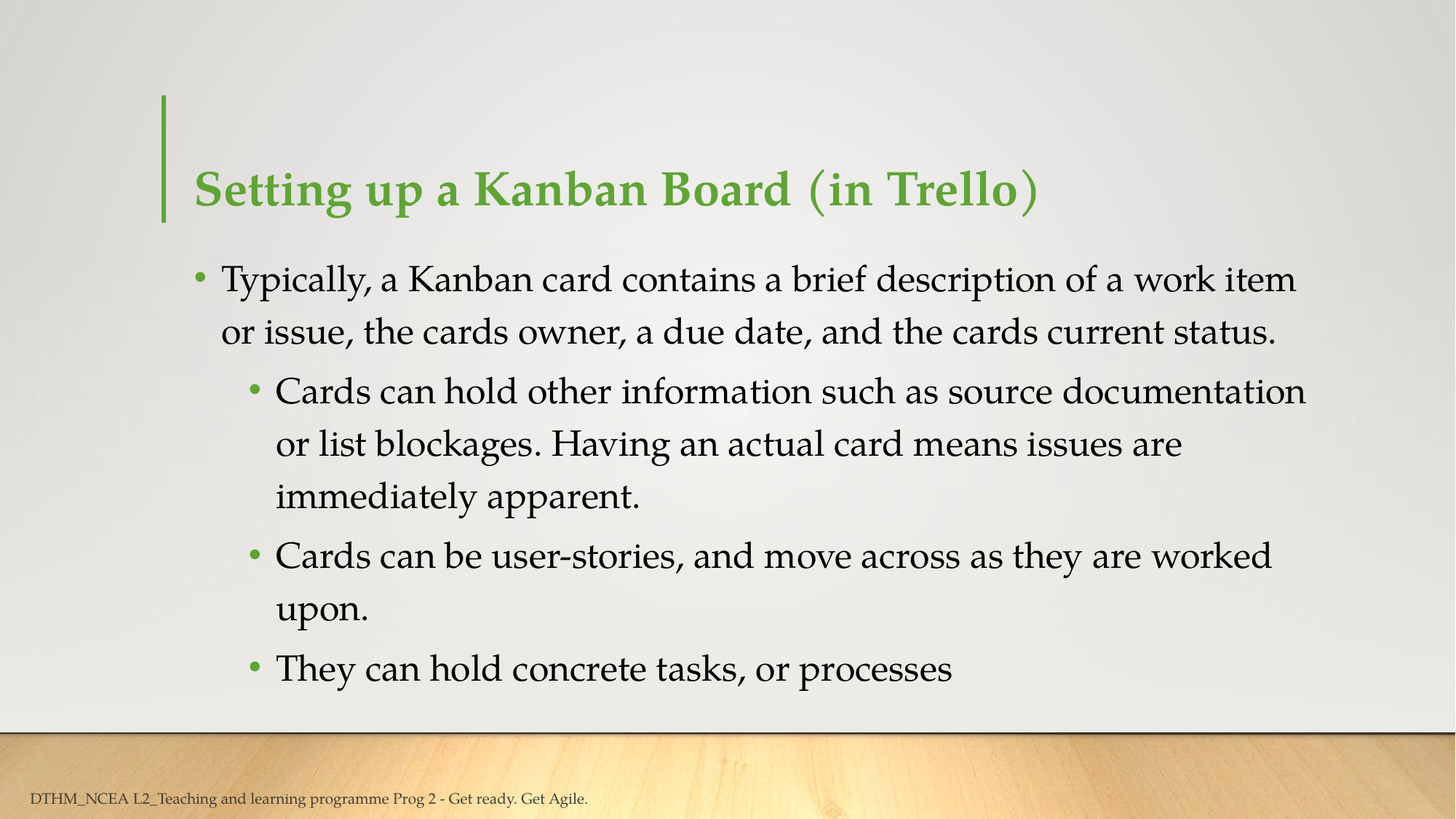

# Setting up a Kanban Board (in Trello)
Typically, a Kanban card contains a brief description of a work item or issue, the cards owner, a due date, and the cards current status.
Cards can hold other information such as source documentation or list blockages. Having an actual card means issues are immediately apparent.
Cards can be user-stories, and move across as they are worked upon.
They can hold concrete tasks, or processes